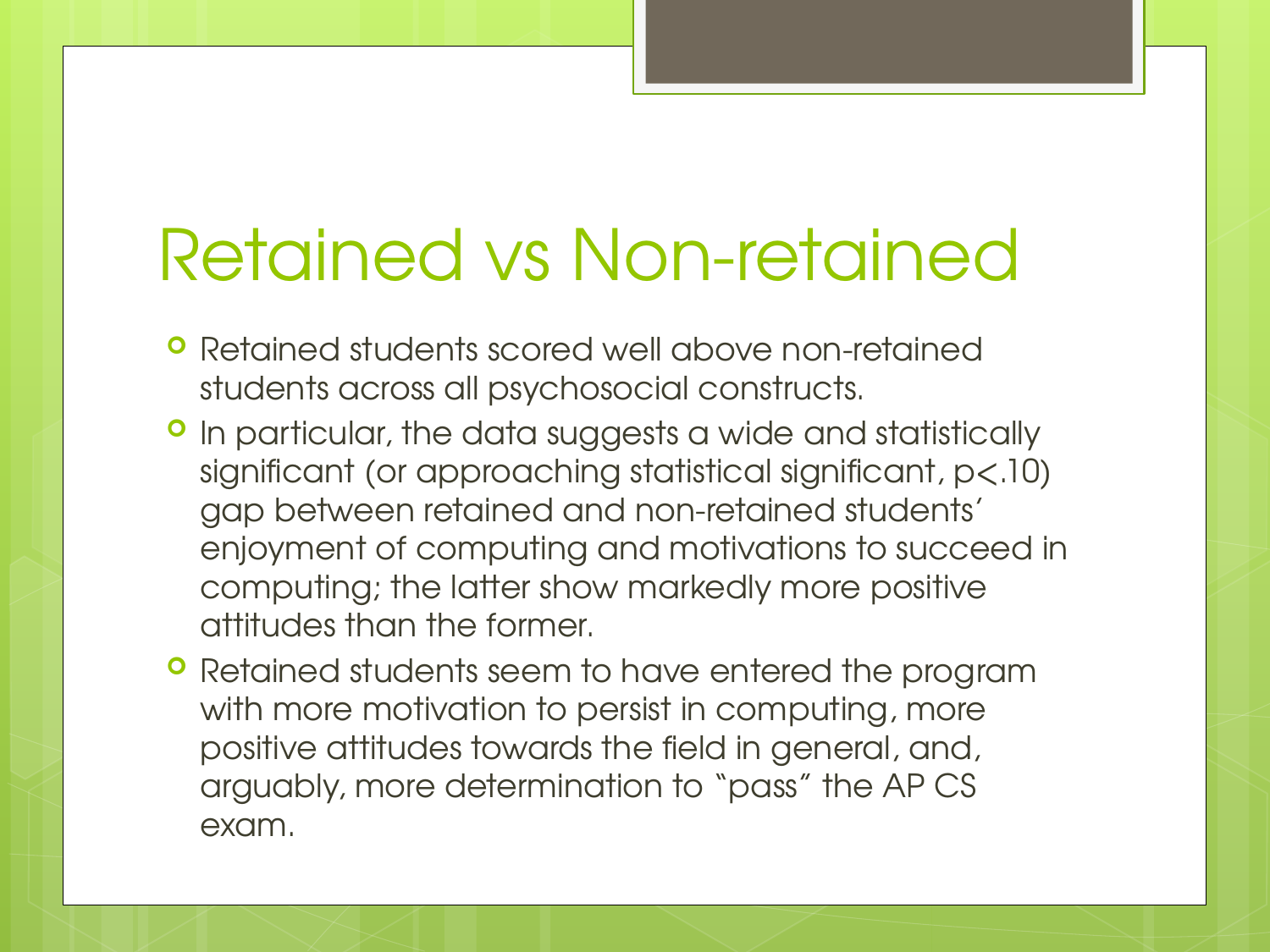

# Retained vs Non-retained
Retained students scored well above non-retained students across all psychosocial constructs.
In particular, the data suggests a wide and statistically significant (or approaching statistical significant, p<.10) gap between retained and non-retained students’ enjoyment of computing and motivations to succeed in computing; the latter show markedly more positive attitudes than the former.
Retained students seem to have entered the program with more motivation to persist in computing, more positive attitudes towards the field in general, and, arguably, more determination to “pass” the AP CS exam.